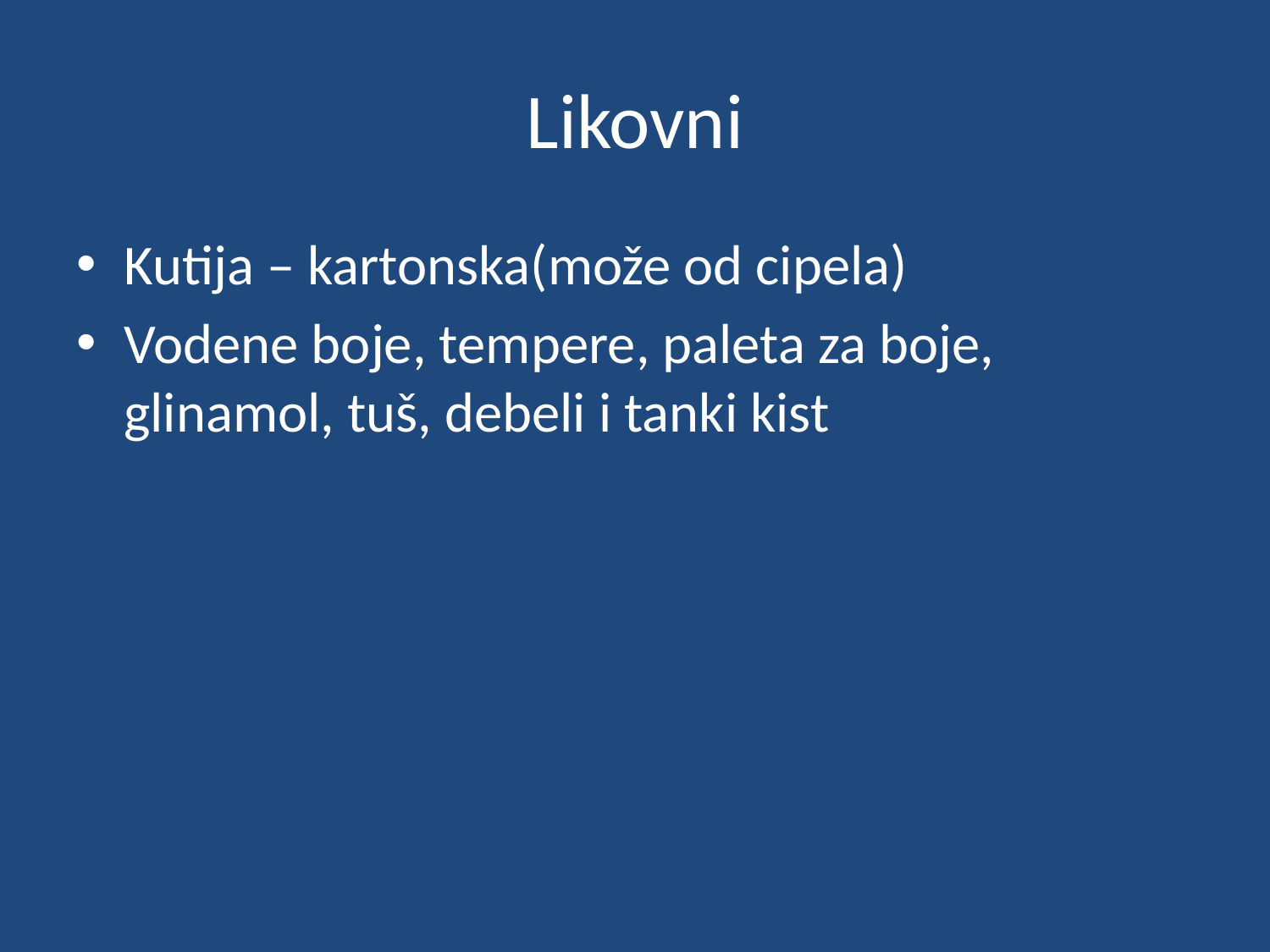

# Likovni
Kutija – kartonska(može od cipela)
Vodene boje, tempere, paleta za boje, glinamol, tuš, debeli i tanki kist